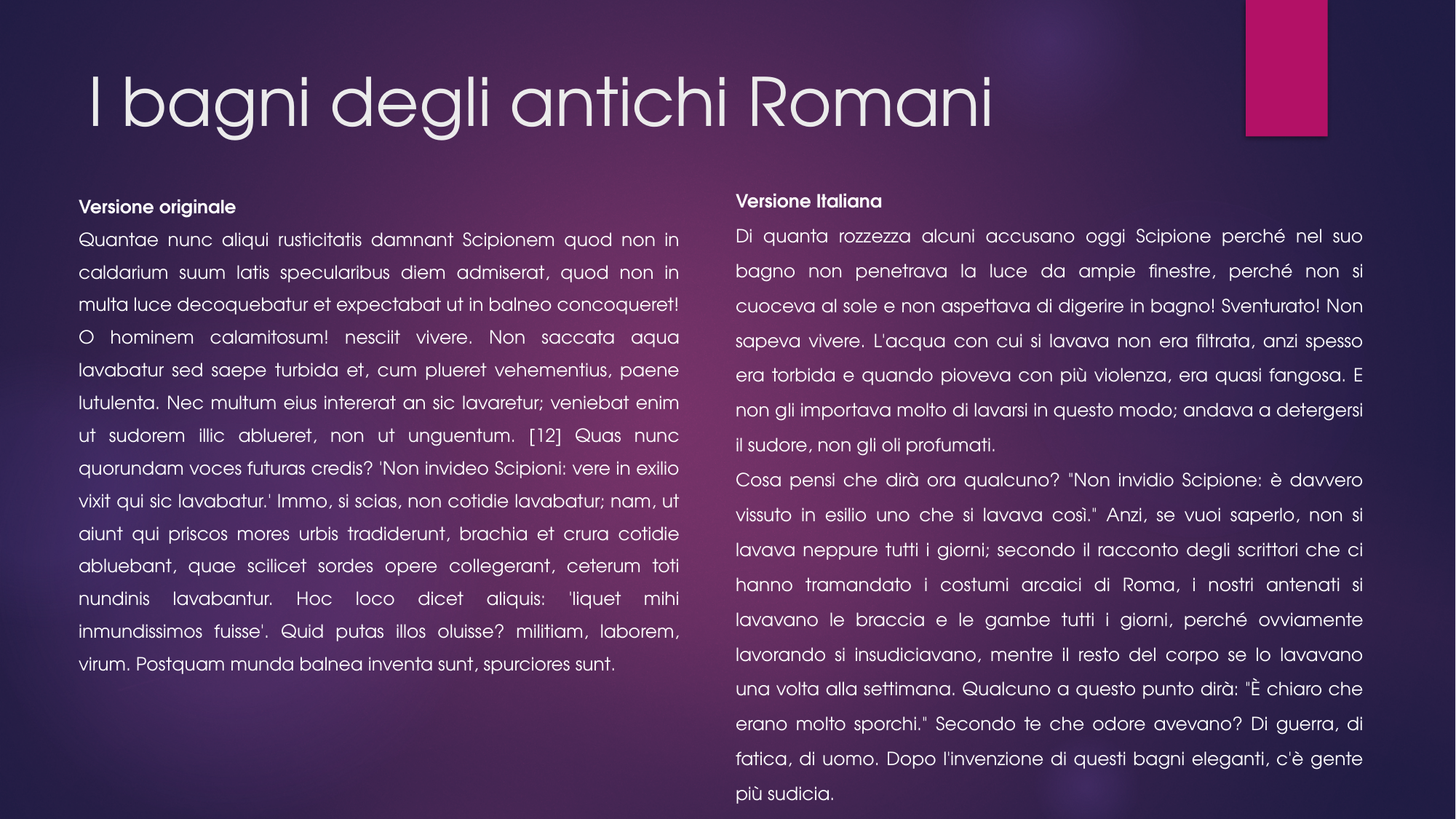

# I bagni degli antichi Romani
Versione Italiana
Di quanta rozzezza alcuni accusano oggi Scipione perché nel suo bagno non penetrava la luce da ampie finestre, perché non si cuoceva al sole e non aspettava di digerire in bagno! Sventurato! Non sapeva vivere. L'acqua con cui si lavava non era filtrata, anzi spesso era torbida e quando pioveva con più violenza, era quasi fangosa. E non gli importava molto di lavarsi in questo modo; andava a detergersi il sudore, non gli oli profumati.
Cosa pensi che dirà ora qualcuno? "Non invidio Scipione: è davvero vissuto in esilio uno che si lavava così." Anzi, se vuoi saperlo, non si lavava neppure tutti i giorni; secondo il racconto degli scrittori che ci hanno tramandato i costumi arcaici di Roma, i nostri antenati si lavavano le braccia e le gambe tutti i giorni, perché ovviamente lavorando si insudiciavano, mentre il resto del corpo se lo lavavano una volta alla settimana. Qualcuno a questo punto dirà: "È chiaro che erano molto sporchi." Secondo te che odore avevano? Di guerra, di fatica, di uomo. Dopo l'invenzione di questi bagni eleganti, c'è gente più sudicia.
Versione originale
Quantae nunc aliqui rusticitatis damnant Scipionem quod non in caldarium suum latis specularibus diem admiserat, quod non in multa luce decoquebatur et expectabat ut in balneo concoqueret! O hominem calamitosum! nesciit vivere. Non saccata aqua lavabatur sed saepe turbida et, cum plueret vehementius, paene lutulenta. Nec multum eius intererat an sic lavaretur; veniebat enim ut sudorem illic ablueret, non ut unguentum. [12] Quas nunc quorundam voces futuras credis? 'Non invideo Scipioni: vere in exilio vixit qui sic lavabatur.' Immo, si scias, non cotidie lavabatur; nam, ut aiunt qui priscos mores urbis tradiderunt, brachia et crura cotidie abluebant, quae scilicet sordes opere collegerant, ceterum toti nundinis lavabantur. Hoc loco dicet aliquis: 'liquet mihi inmundissimos fuisse'. Quid putas illos oluisse? militiam, laborem, virum. Postquam munda balnea inventa sunt, spurciores sunt.